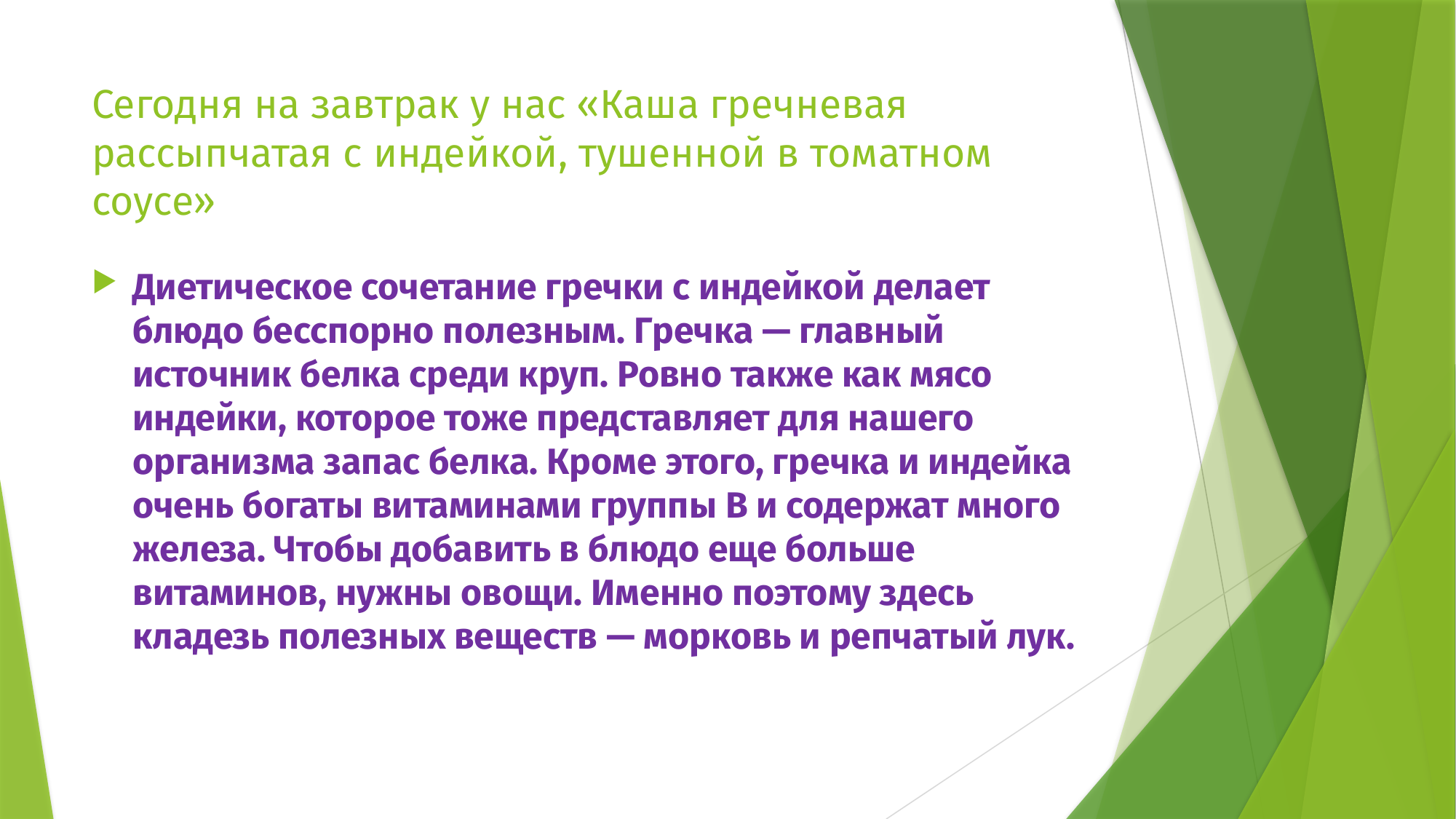

# Сегодня на завтрак у нас «Каша гречневая рассыпчатая с индейкой, тушенной в томатном соусе»
Диетическое сочетание гречки с индейкой делает блюдо бесспорно полезным. Гречка — главный источник белка среди круп. Ровно также как мясо индейки, которое тоже представляет для нашего организма запас белка. Кроме этого, гречка и индейка очень богаты витаминами группы В и содержат много железа. Чтобы добавить в блюдо еще больше витаминов, нужны овощи. Именно поэтому здесь кладезь полезных веществ — морковь и репчатый лук.